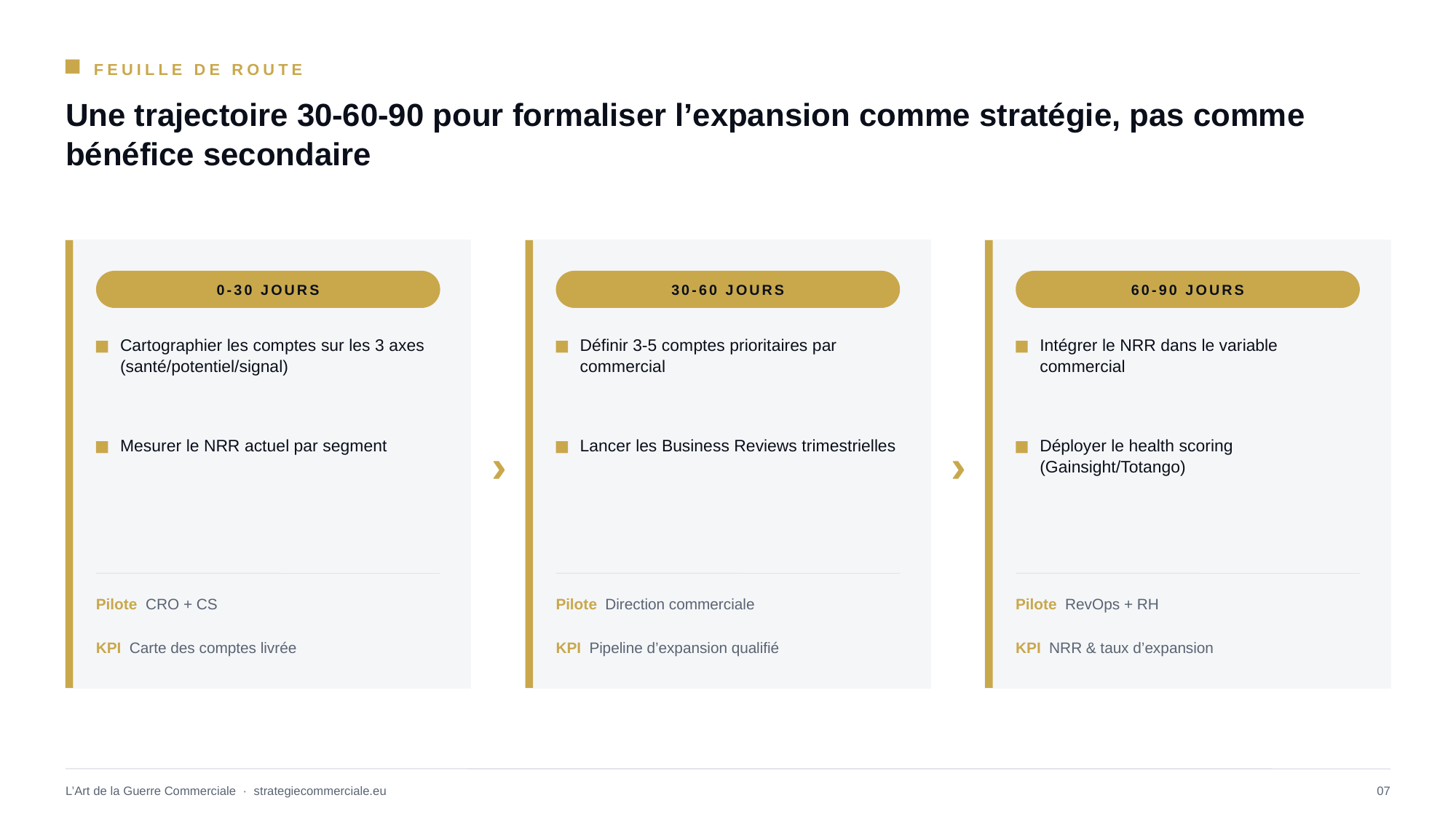

FEUILLE DE ROUTE

Une trajectoire 30-60-90 pour formaliser l’expansion comme stratégie, pas comme bénéfice secondaire

0-30 JOURS

30-60 JOURS

60-90 JOURS
Cartographier les comptes sur les 3 axes (santé/potentiel/signal)
Définir 3-5 comptes prioritaires par commercial
Intégrer le NRR dans le variable commercial

›
›
Mesurer le NRR actuel par segment
Lancer les Business Reviews trimestrielles
Déployer le health scoring (Gainsight/Totango)

Pilote  CRO + CS
Pilote  Direction commerciale
Pilote  RevOps + RH
KPI  Carte des comptes livrée
KPI  Pipeline d’expansion qualifié
KPI  NRR & taux d’expansion

L’Art de la Guerre Commerciale  ·  strategiecommerciale.eu
07